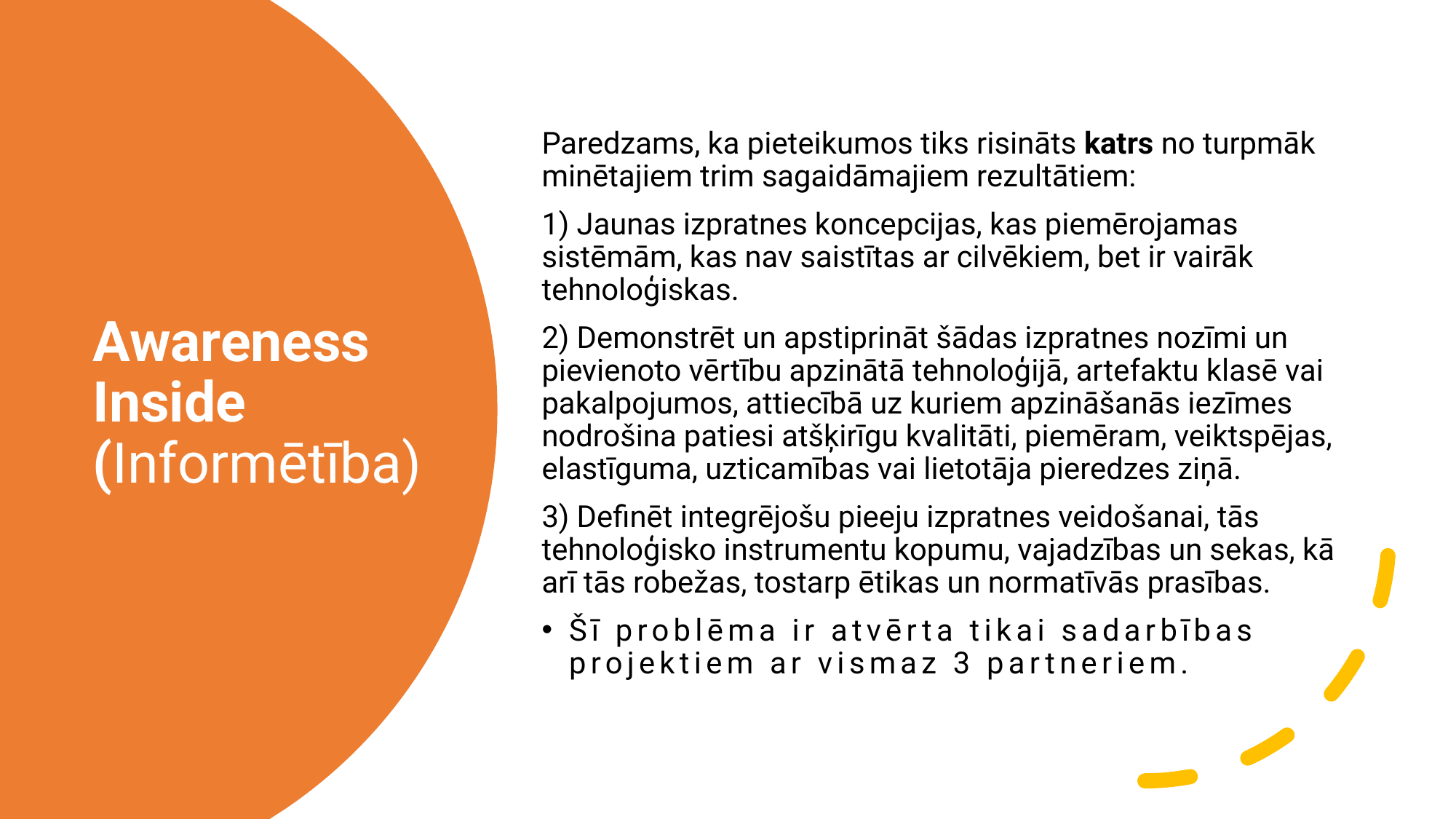

Paredzams, ka pieteikumos tiks risināts katrs no turpmāk minētajiem trim sagaidāmajiem rezultātiem:
1) Jaunas izpratnes koncepcijas, kas piemērojamas sistēmām, kas nav saistītas ar cilvēkiem, bet ir vairāk tehnoloģiskas.
2) Demonstrēt un apstiprināt šādas izpratnes nozīmi un pievienoto vērtību apzinātā tehnoloģijā, artefaktu klasē vai pakalpojumos, attiecībā uz kuriem apzināšanās iezīmes nodrošina patiesi atšķirīgu kvalitāti, piemēram, veiktspējas, elastīguma, uzticamības vai lietotāja pieredzes ziņā.
3) Definēt integrējošu pieeju izpratnes veidošanai, tās tehnoloģisko instrumentu kopumu, vajadzības un sekas, kā arī tās robežas, tostarp ētikas un normatīvās prasības.
Šī problēma ir atvērta tikai sadarbības projektiem ar vismaz 3 partneriem.
# Awareness Inside (Informētība)